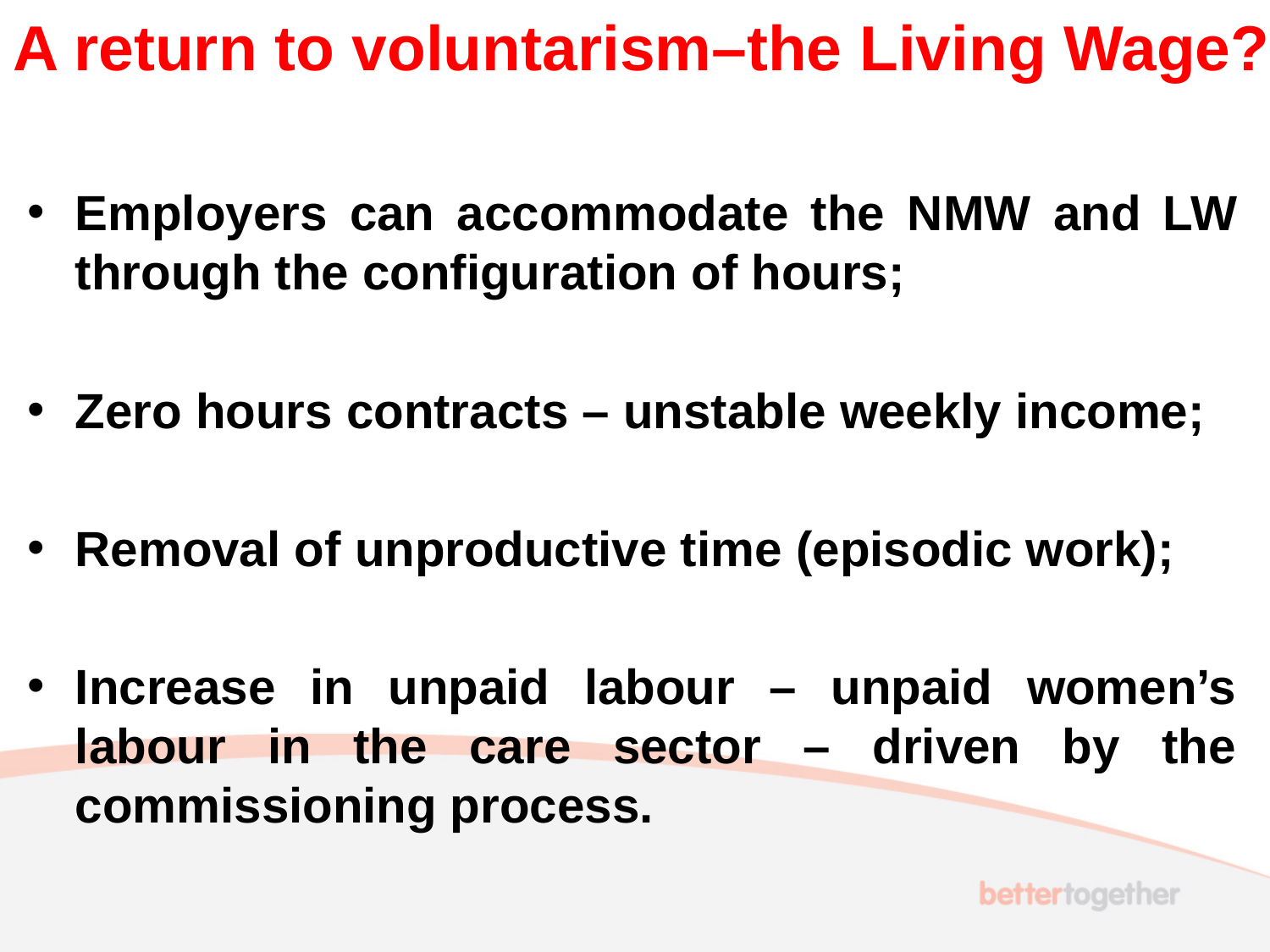

# A return to voluntarism–the Living Wage?

Employers can accommodate the NMW and LW through the configuration of hours;

Zero hours contracts – unstable weekly income;

Removal of unproductive time (episodic work);

Increase in unpaid labour – unpaid women’s labour in the care sector – driven by the commissioning process.